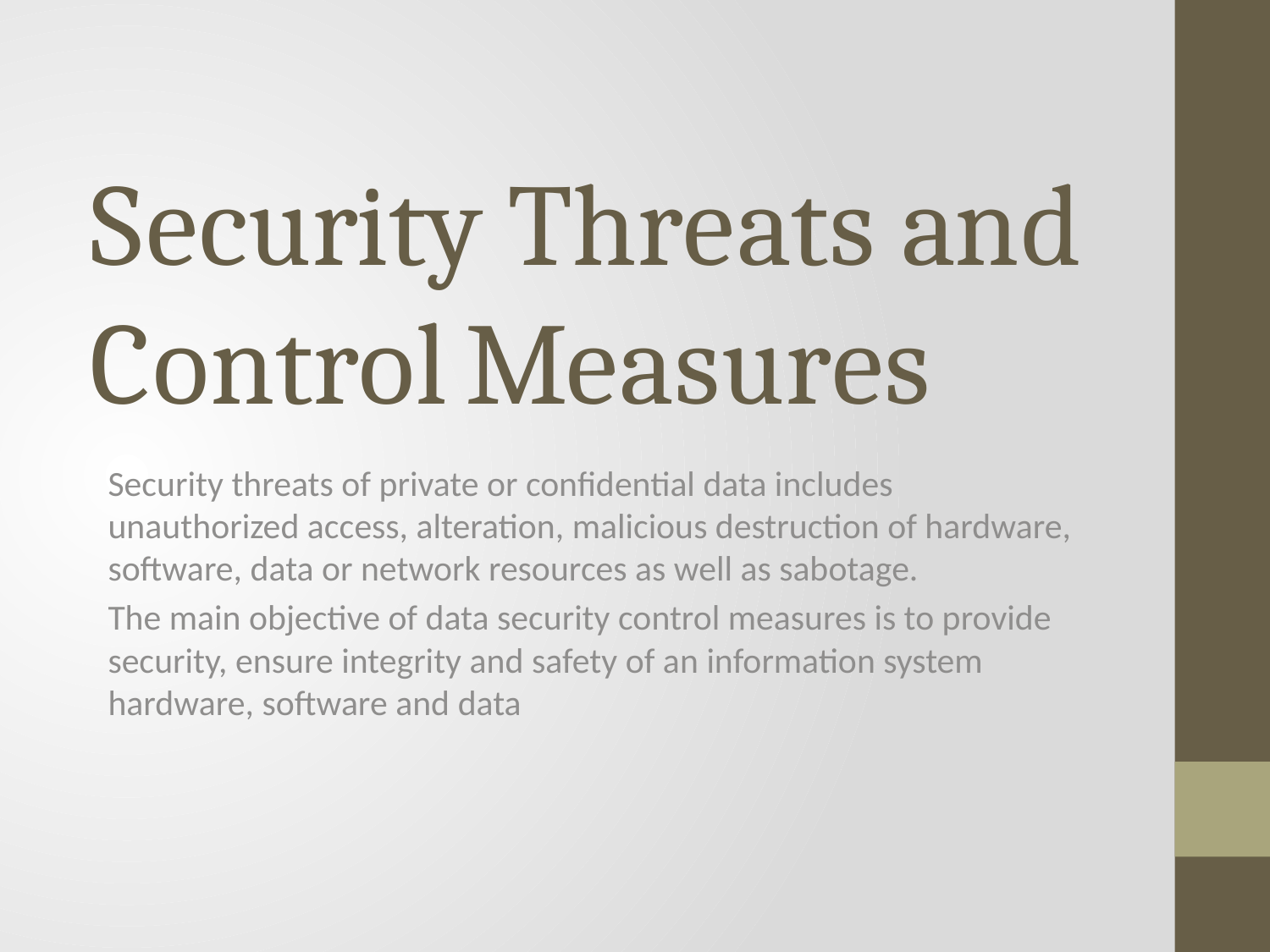

# Security Threats and Control Measures
Security threats of private or confidential data includes unauthorized access, alteration, malicious destruction of hardware, software, data or network resources as well as sabotage.
The main objective of data security control measures is to provide security, ensure integrity and safety of an information system hardware, software and data